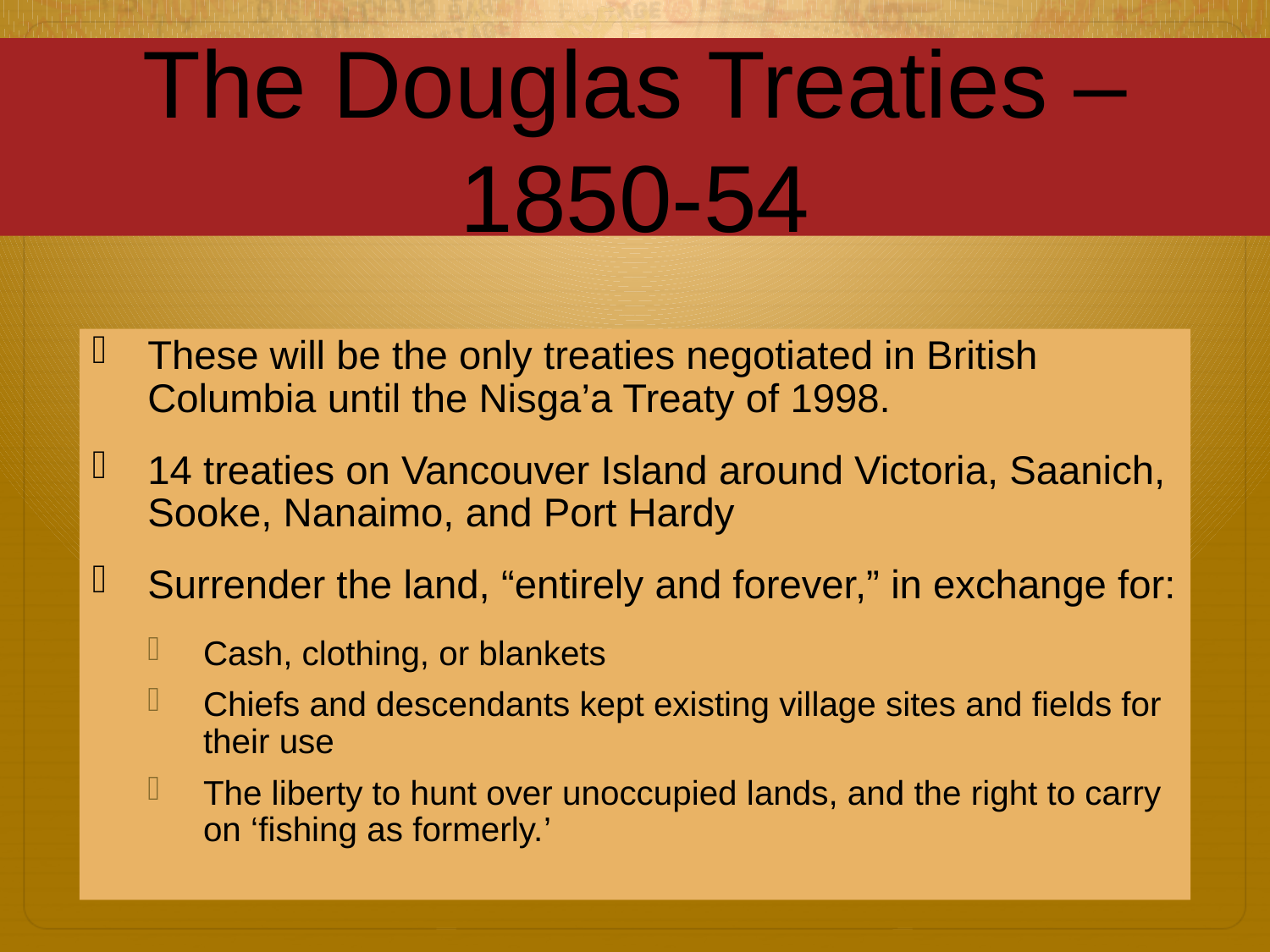

# The Douglas Treaties – 1850-54
These will be the only treaties negotiated in British Columbia until the Nisga’a Treaty of 1998.
14 treaties on Vancouver Island around Victoria, Saanich, Sooke, Nanaimo, and Port Hardy
Surrender the land, “entirely and forever,” in exchange for:
Cash, clothing, or blankets
Chiefs and descendants kept existing village sites and fields for their use
The liberty to hunt over unoccupied lands, and the right to carry on ‘fishing as formerly.’